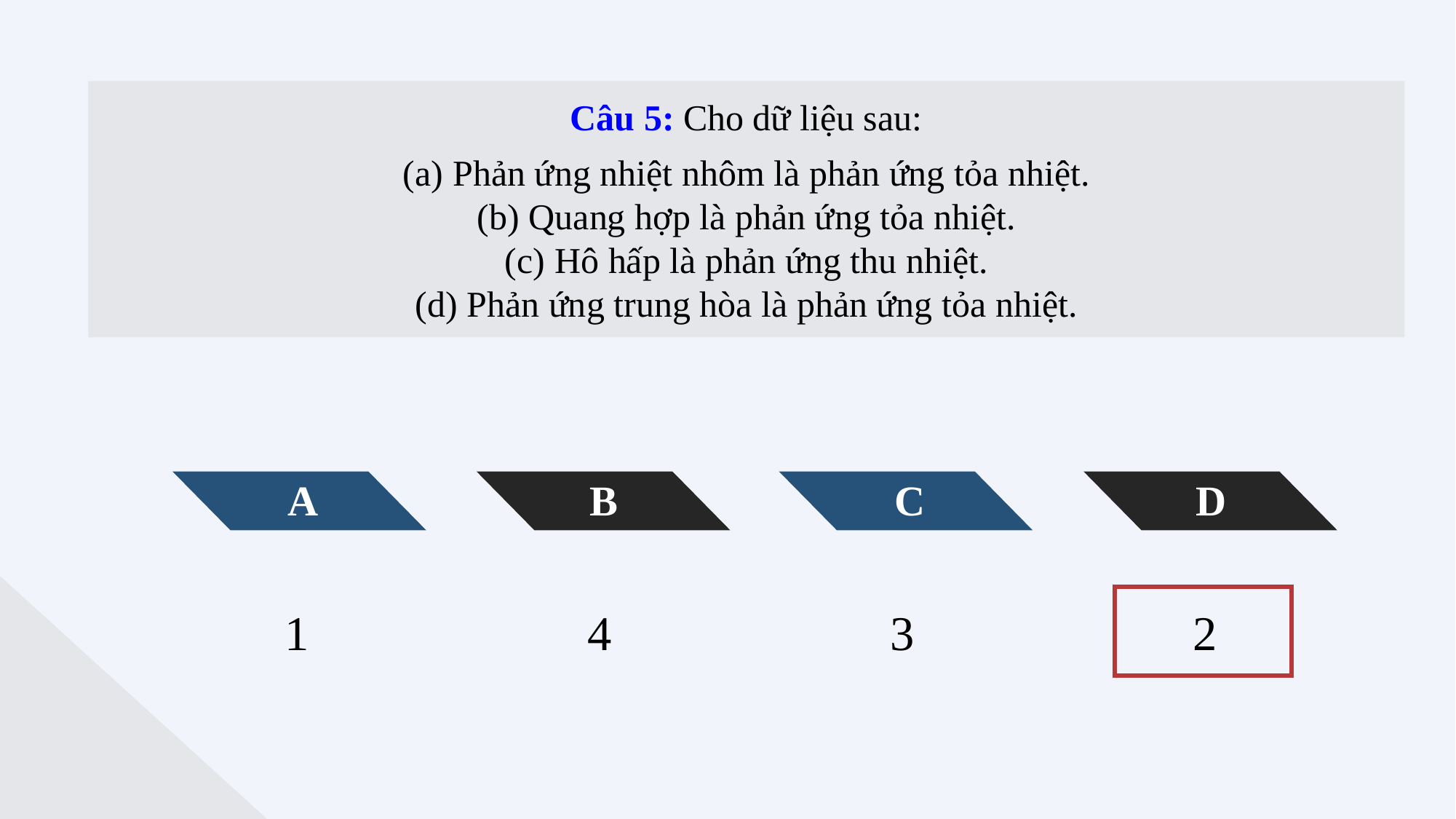

Câu 5: Cho dữ liệu sau:
 Phản ứng nhiệt nhôm là phản ứng tỏa nhiệt.
 Quang hợp là phản ứng tỏa nhiệt.
 Hô hấp là phản ứng thu nhiệt.
 Phản ứng trung hòa là phản ứng tỏa nhiệt.
A
B
C
D

1
4
3
2